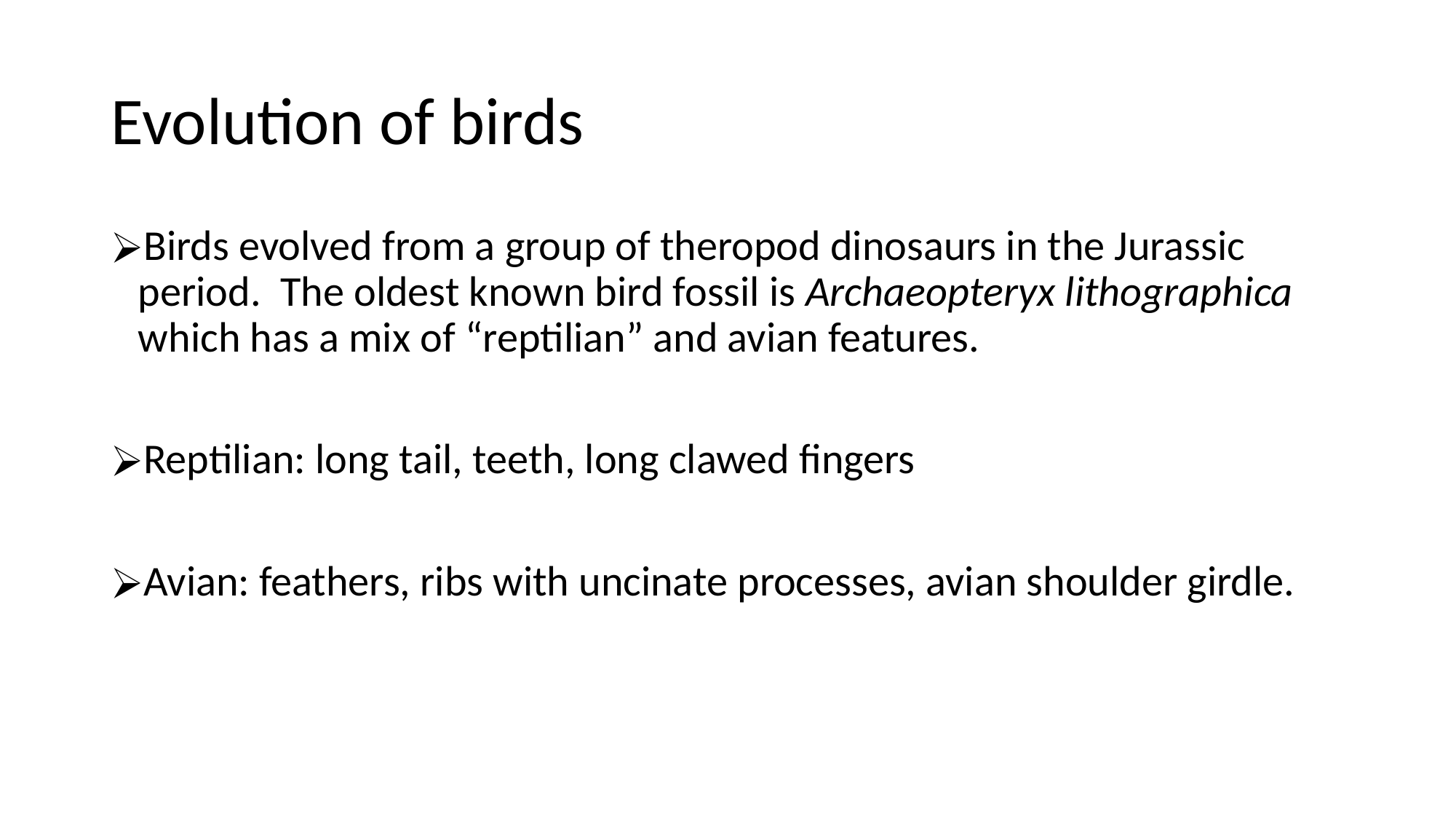

# Evolution of birds
Birds evolved from a group of theropod dinosaurs in the Jurassic period.  The oldest known bird fossil is Archaeopteryx lithographica which has a mix of “reptilian” and avian features.

Reptilian: long tail, teeth, long clawed fingers

Avian: feathers, ribs with uncinate processes, avian shoulder girdle.